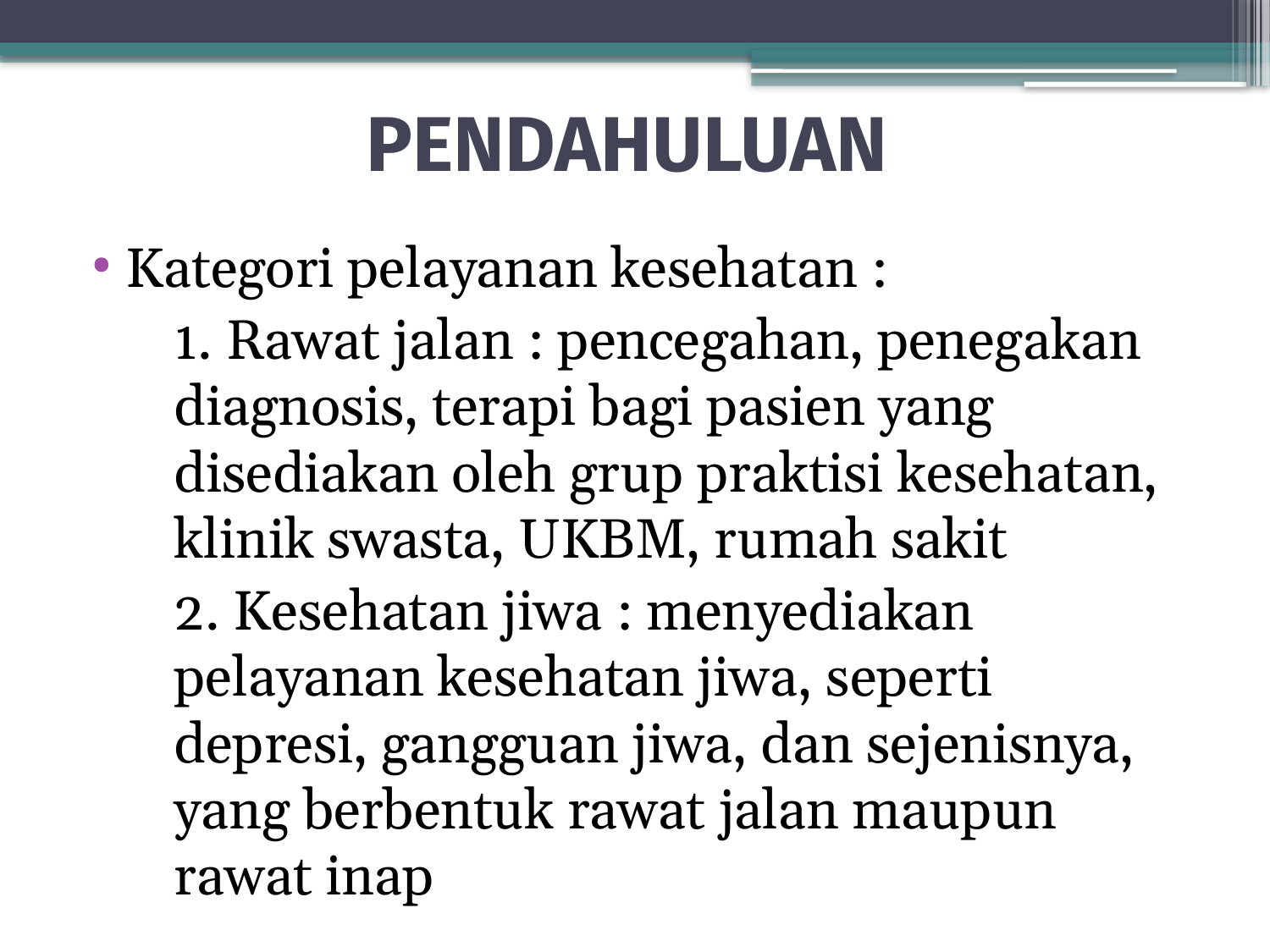

# PENDAHULUAN
Kategori pelayanan kesehatan :
	1. Rawat jalan : pencegahan, penegakan diagnosis, terapi bagi pasien yang disediakan oleh grup praktisi kesehatan,  klinik swasta, UKBM, rumah sakit
	2. Kesehatan jiwa : menyediakan pelayanan kesehatan jiwa, seperti depresi, gangguan jiwa, dan sejenisnya, yang berbentuk rawat jalan maupun rawat inap